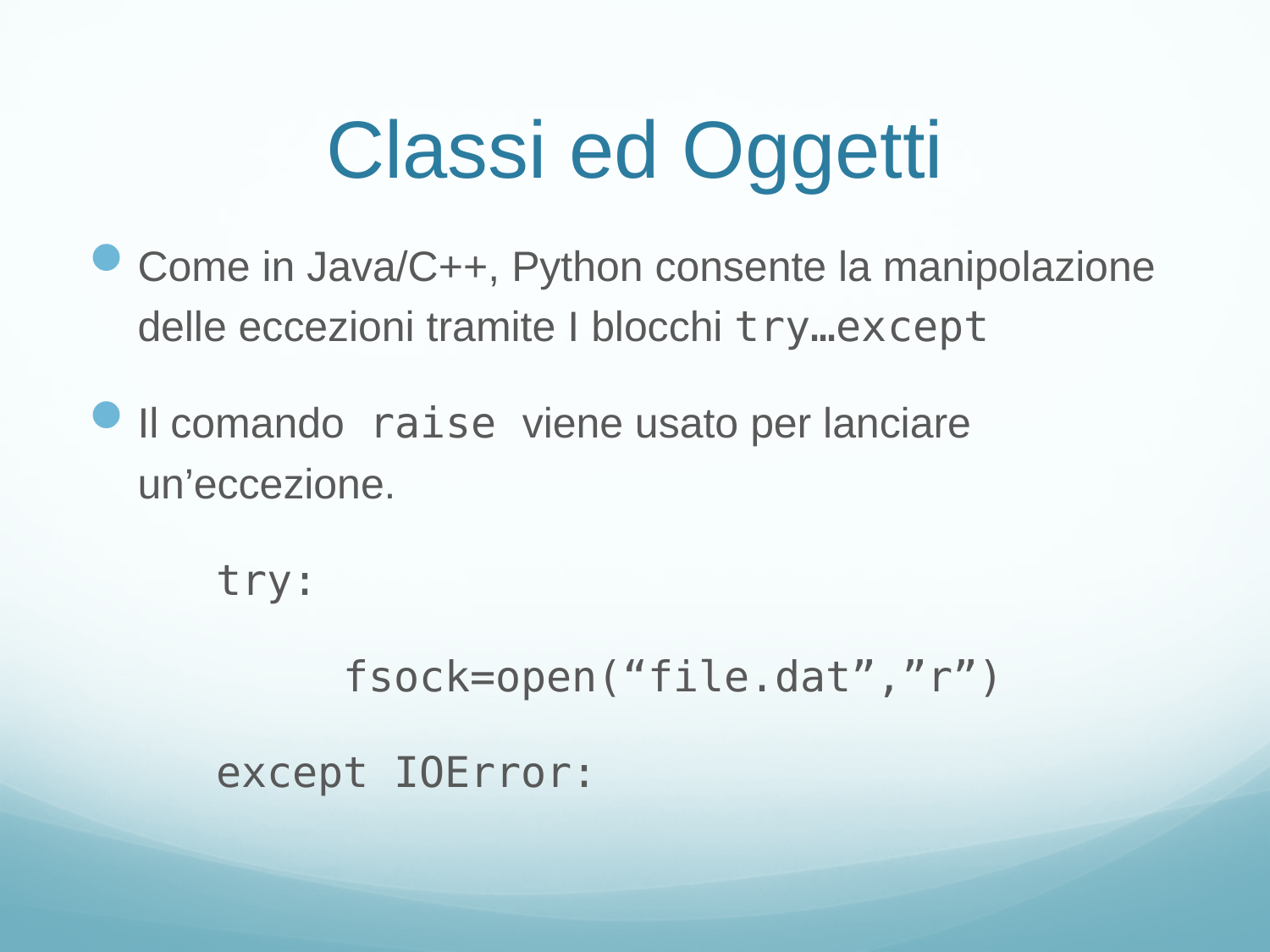

# Classi ed Oggetti
Come in Java/C++, Python consente la manipolazione delle eccezioni tramite I blocchi try…except
Il comando raise viene usato per lanciare un’eccezione.
	try:
		fsock=open(“file.dat”,”r”)
	except IOError: